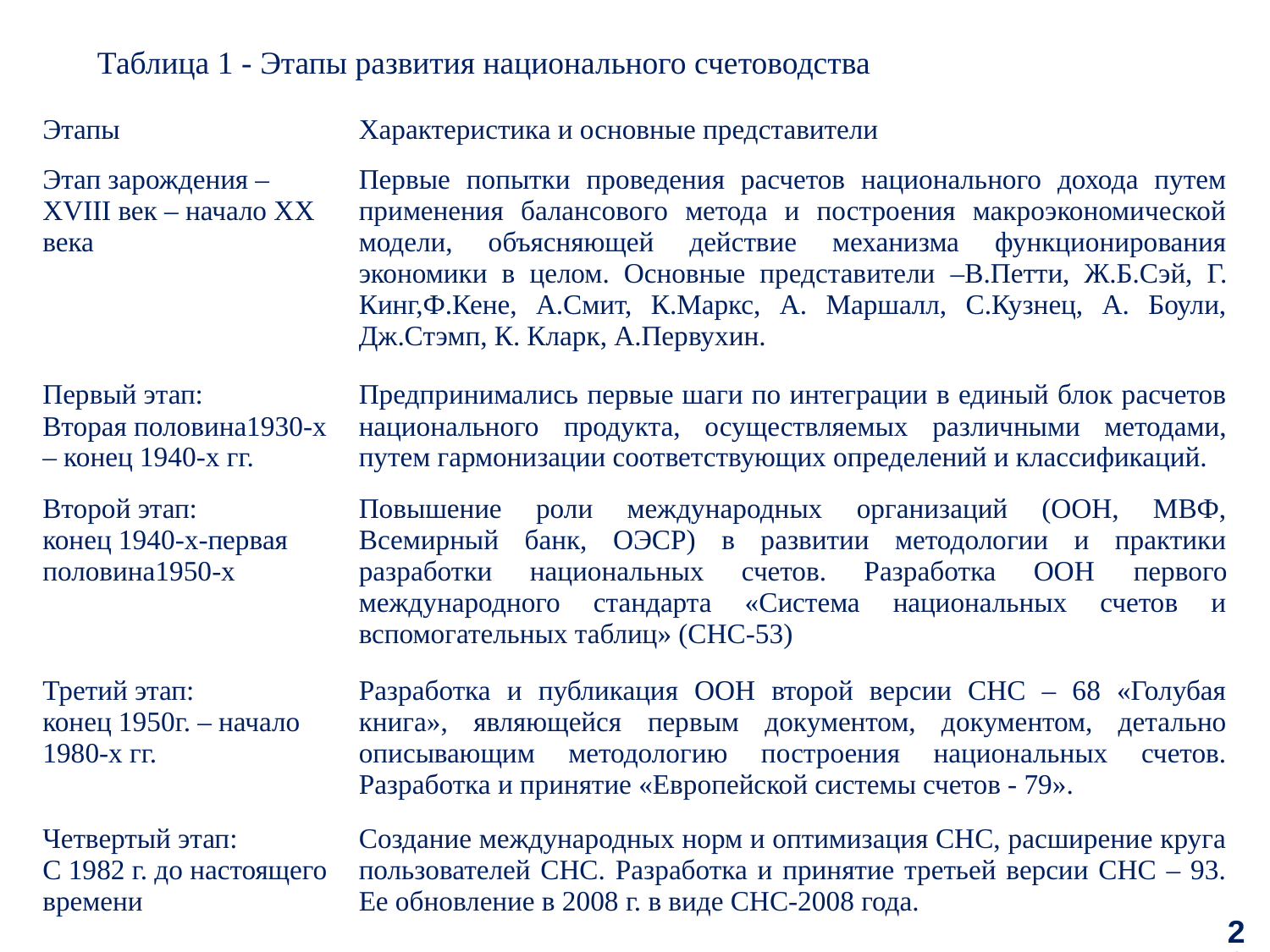

Таблица 1 - Этапы развития национального счетоводства
| Этапы | Характеристика и основные представители |
| --- | --- |
| Этап зарождения – XVIII век – начало XX века | Первые попытки проведения расчетов национального дохода путем применения балансового метода и построения макроэкономической модели, объясняющей действие механизма функционирования экономики в целом. Основные представители –В.Петти, Ж.Б.Сэй, Г. Кинг,Ф.Кене, А.Смит, К.Маркс, А. Маршалл, С.Кузнец, А. Боули, Дж.Стэмп, К. Кларк, А.Первухин. |
| Первый этап: Вторая половина1930-х – конец 1940-х гг. | Предпринимались первые шаги по интеграции в единый блок расчетов национального продукта, осуществляемых различными методами, путем гармонизации соответствующих определений и классификаций. |
| Второй этап: конец 1940-х-первая половина1950-х | Повышение роли международных организаций (ООН, МВФ, Всемирный банк, ОЭСР) в развитии методологии и практики разработки национальных счетов. Разработка ООН первого международного стандарта «Система национальных счетов и вспомогательных таблиц» (СНС-53) |
| Третий этап: конец 1950г. – начало 1980-х гг. | Разработка и публикация ООН второй версии СНС – 68 «Голубая книга», являющейся первым документом, документом, детально описывающим методологию построения национальных счетов. Разработка и принятие «Европейской системы счетов - 79». |
| Четвертый этап: С 1982 г. до настоящего времени | Создание международных норм и оптимизация СНС, расширение круга пользователей СНС. Разработка и принятие третьей версии СНС – 93. Ее обновление в 2008 г. в виде СНС-2008 года. |

26